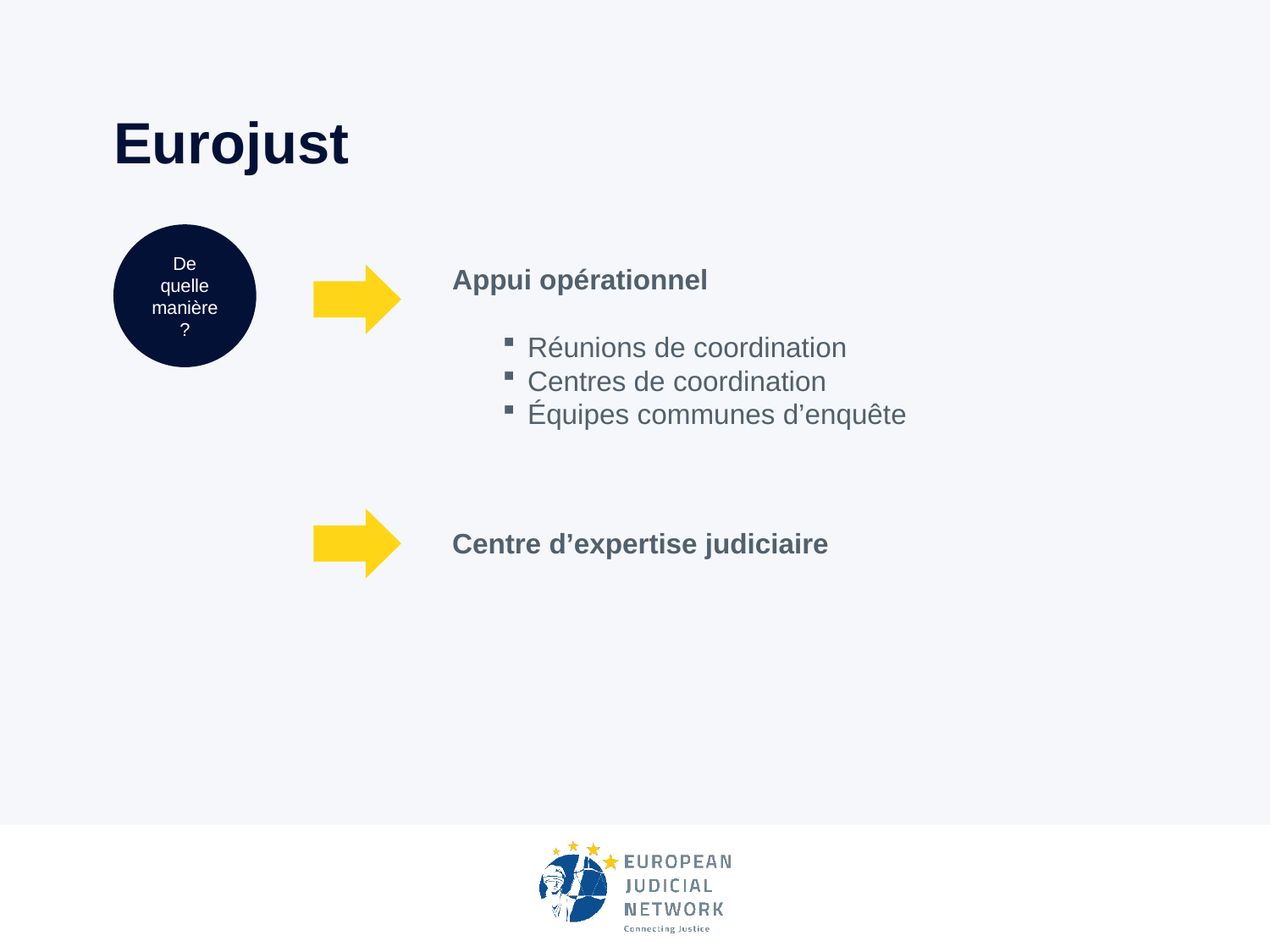

# Eurojust
De quelle manière?
Appui opérationnel

Réunions de coordination
Centres de coordination
Équipes communes d’enquête

Centre d’expertise judiciaire